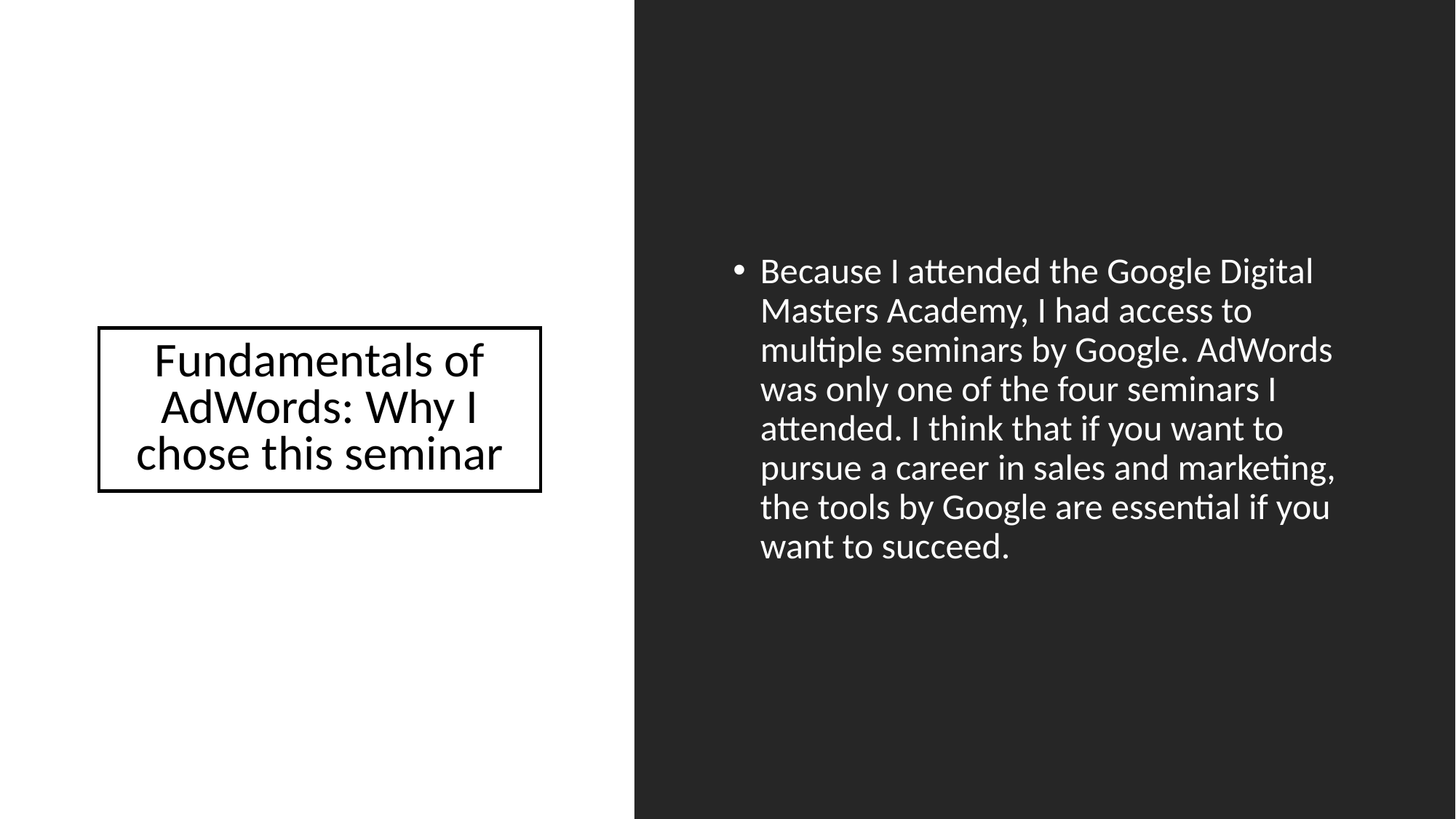

Because I attended the Google Digital Masters Academy, I had access to multiple seminars by Google. AdWords was only one of the four seminars I attended. I think that if you want to pursue a career in sales and marketing, the tools by Google are essential if you want to succeed.
# Fundamentals of AdWords: Why I chose this seminar